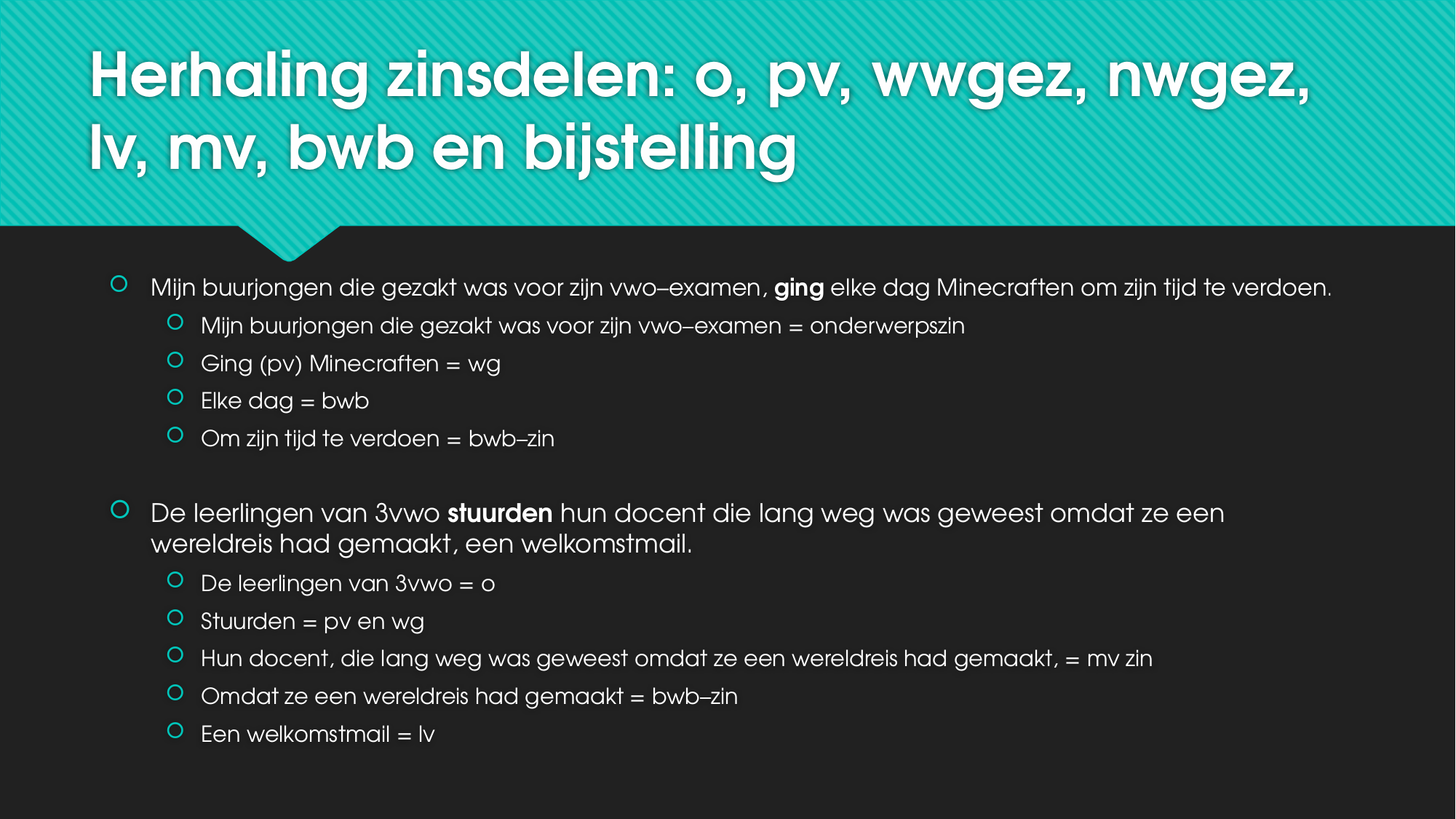

# Herhaling zinsdelen: o, pv, wwgez, nwgez, lv, mv, bwb en bijstelling
Mijn buurjongen die gezakt was voor zijn vwo–examen, ging elke dag Minecraften om zijn tijd te verdoen.
Mijn buurjongen die gezakt was voor zijn vwo–examen = onderwerpszin
Ging (pv) Minecraften = wg
Elke dag = bwb
Om zijn tijd te verdoen = bwb–zin

De leerlingen van 3vwo stuurden hun docent die lang weg was geweest omdat ze een wereldreis had gemaakt, een welkomstmail.
De leerlingen van 3vwo = o
Stuurden = pv en wg
Hun docent, die lang weg was geweest omdat ze een wereldreis had gemaakt, = mv zin
Omdat ze een wereldreis had gemaakt = bwb–zin
Een welkomstmail = lv